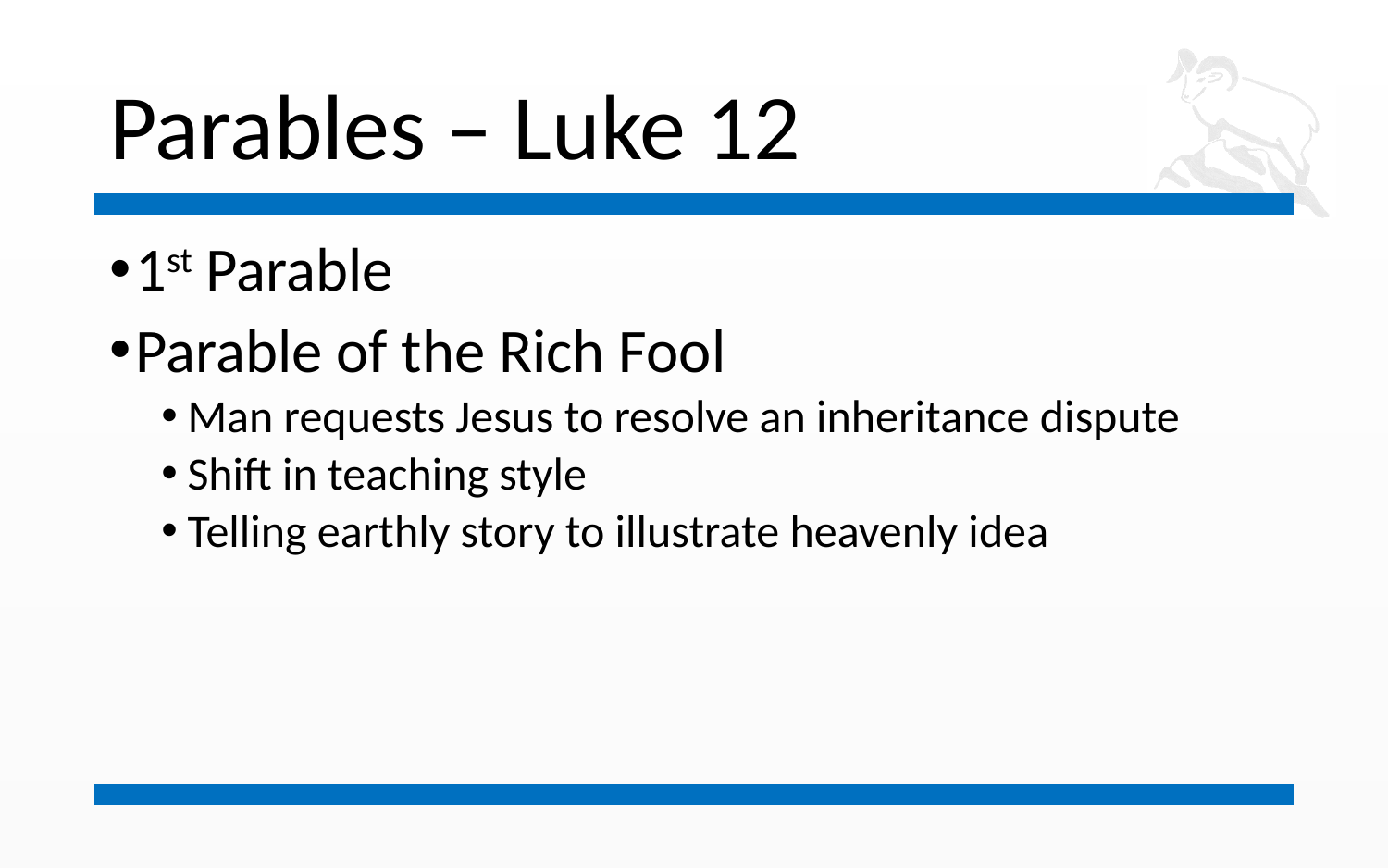

# Parables – Luke 12
1st Parable
Parable of the Rich Fool
Man requests Jesus to resolve an inheritance dispute
Shift in teaching style
Telling earthly story to illustrate heavenly idea